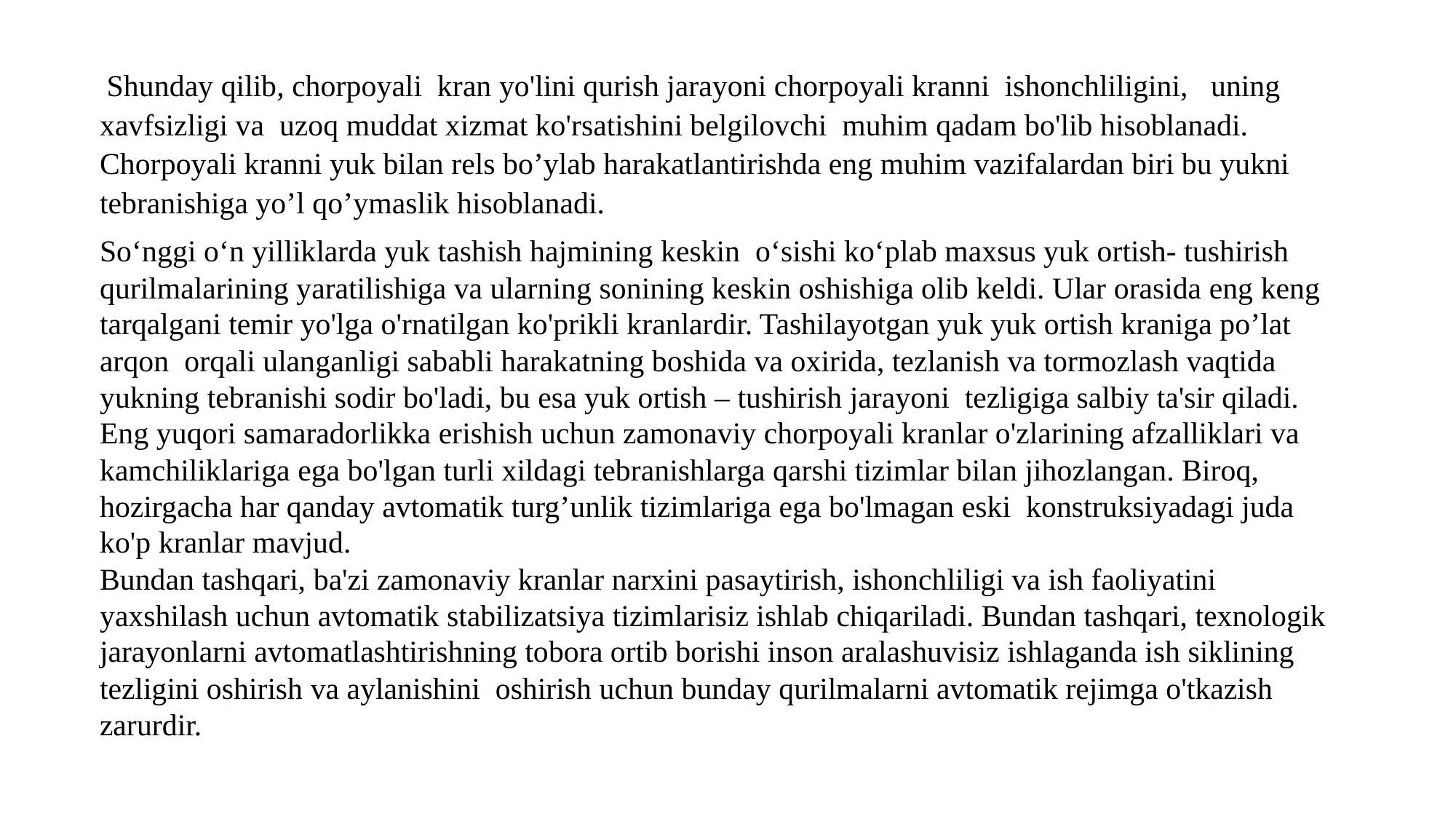

Shunday qilib, chorpoyali  kran yo'lini qurish jarayoni chorpoyali kranni  ishonchliligini,   uning xavfsizligi va  uzoq muddat xizmat ko'rsatishini belgilovchi  muhim qadam bo'lib hisoblanadi. Chorpoyali kranni yuk bilan rels bo’ylab harakatlantirishda eng muhim vazifalardan biri bu yukni tebranishiga yo’l qo’ymaslik hisoblanadi.
So‘nggi o‘n yilliklarda yuk tashish hajmining keskin  o‘sishi ko‘plab maxsus yuk ortish- tushirish qurilmalarining yaratilishiga va ularning sonining keskin oshishiga olib keldi. Ular orasida eng keng tarqalgani temir yo'lga o'rnatilgan ko'prikli kranlardir. Tashilayotgan yuk yuk ortish kraniga po’lat arqon  orqali ulanganligi sababli harakatning boshida va oxirida, tezlanish va tormozlash vaqtida yukning tebranishi sodir bo'ladi, bu esa yuk ortish – tushirish jarayoni  tezligiga salbiy ta'sir qiladi.  Eng yuqori samaradorlikka erishish uchun zamonaviy chorpoyali kranlar o'zlarining afzalliklari va kamchiliklariga ega bo'lgan turli xildagi tebranishlarga qarshi tizimlar bilan jihozlangan. Biroq, hozirgacha har qanday avtomatik turg’unlik tizimlariga ega bo'lmagan eski  konstruksiyadagi juda ko'p kranlar mavjud.
Bundan tashqari, ba'zi zamonaviy kranlar narxini pasaytirish, ishonchliligi va ish faoliyatini yaxshilash uchun avtomatik stabilizatsiya tizimlarisiz ishlab chiqariladi. Bundan tashqari, texnologik jarayonlarni avtomatlashtirishning tobora ortib borishi inson aralashuvisiz ishlaganda ish siklining tezligini oshirish va aylanishini  oshirish uchun bunday qurilmalarni avtomatik rejimga o'tkazish zarurdir.